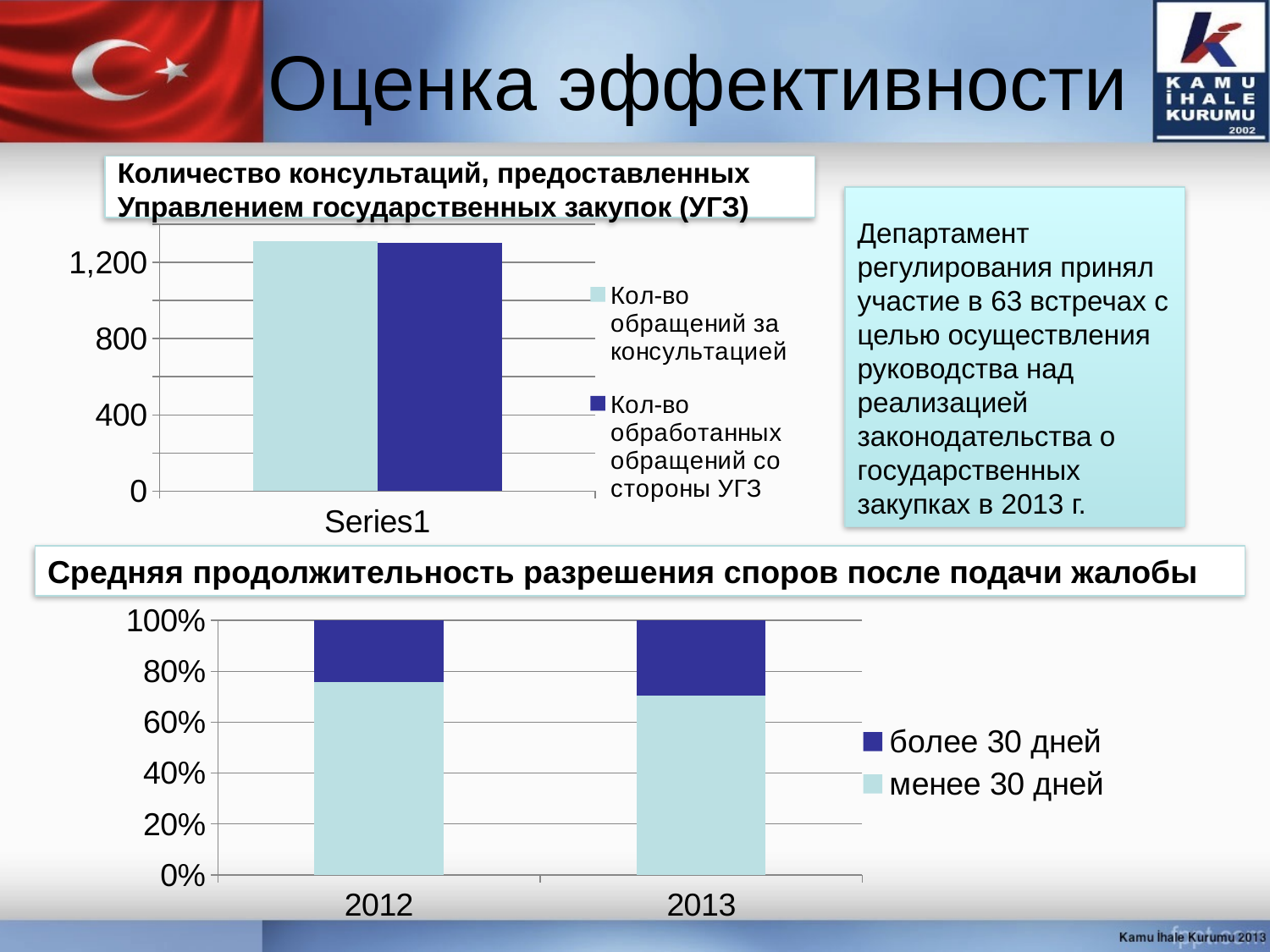

# Оценка эффективности

Количество консультаций, предоставленных Управлением государственных закупок (УГЗ)

Департамент регулирования принял участие в 63 встречах с целью осуществления руководства над реализацией законодательства о государственных закупках в 2013 г.

### Chart

| Category | Кол-во обращений за консультацией | Кол-во обработанных обращений со стороны УГЗ |
|---|---|---|
|  | 1310.0 | 1301.0 |
Средняя продолжительность разрешения споров после подачи жалобы

### Chart

| Category | менее 30 дней | более 30 дней |
|---|---|---|
| 2012 | 3881.0 | 1230.0 |
| 2013 | 3542.0 | 1497.0 |